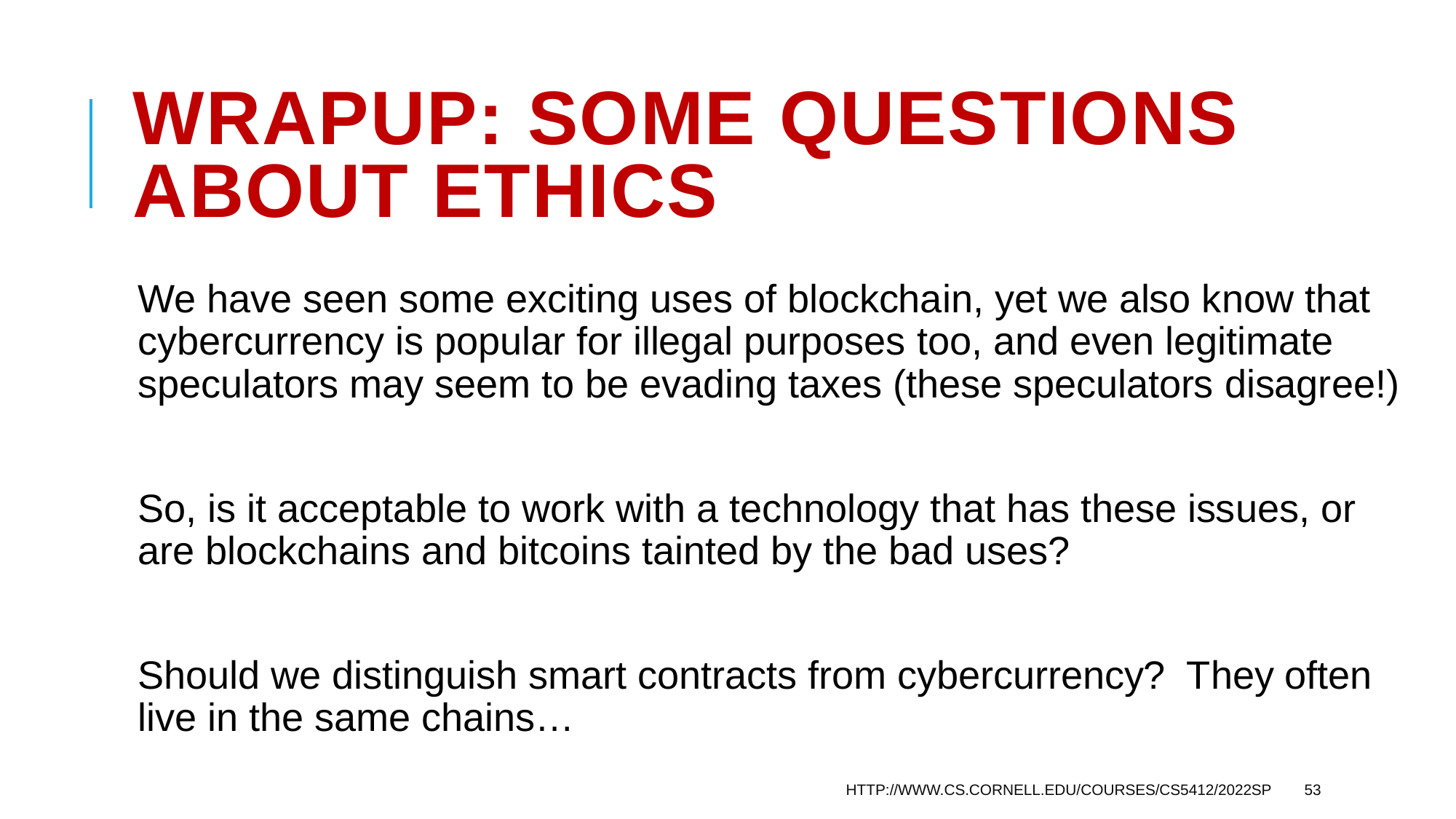

# Wrapup: Some questions about ethics
We have seen some exciting uses of blockchain, yet we also know that cybercurrency is popular for illegal purposes too, and even legitimate speculators may seem to be evading taxes (these speculators disagree!)

So, is it acceptable to work with a technology that has these issues, or are blockchains and bitcoins tainted by the bad uses?

Should we distinguish smart contracts from cybercurrency?  They often live in the same chains…
http://www.cs.cornell.edu/courses/cs5412/2022sp
53